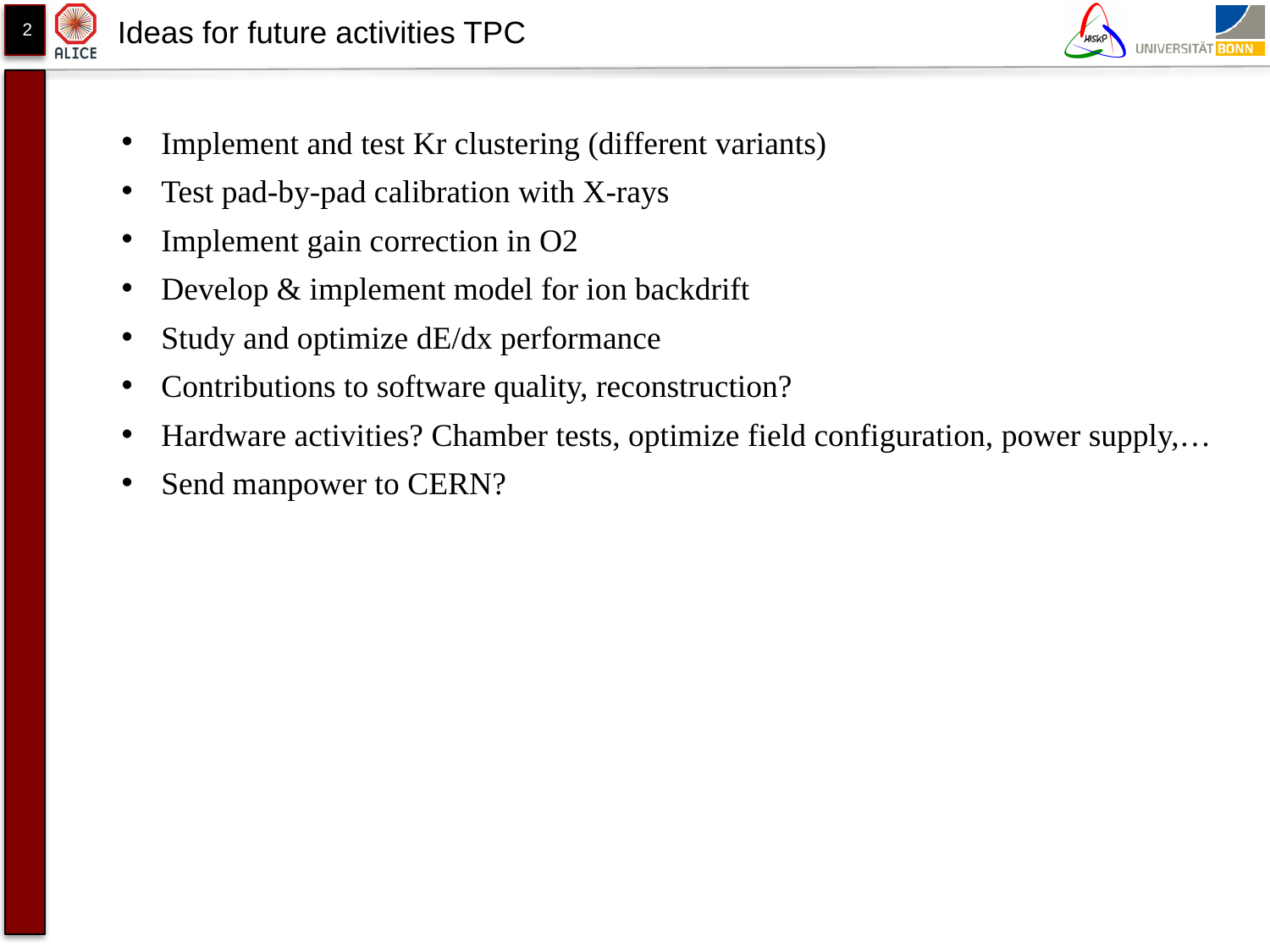

2
# Ideas for future activities TPC
Implement and test Kr clustering (different variants)
Test pad-by-pad calibration with X-rays
Implement gain correction in O2
Develop & implement model for ion backdrift
Study and optimize dE/dx performance
Contributions to software quality, reconstruction?
Hardware activities? Chamber tests, optimize field configuration, power supply,…
Send manpower to CERN?